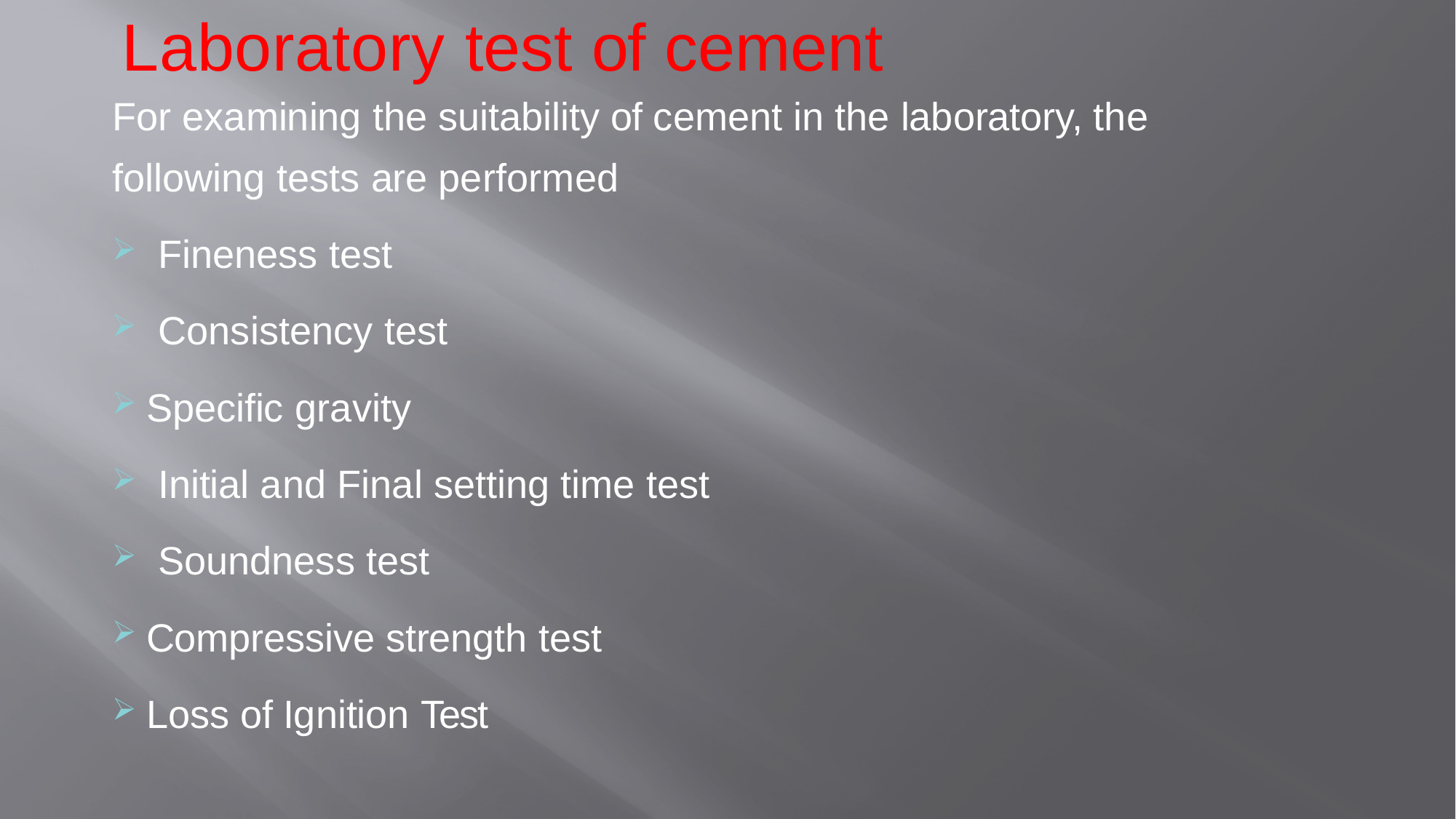

# Laboratory test of cement
For examining the suitability of cement in the laboratory, the  following tests are performed
Fineness test
Consistency test
Specific gravity
Initial and Final setting time test
Soundness test
Compressive strength test
Loss of Ignition Test